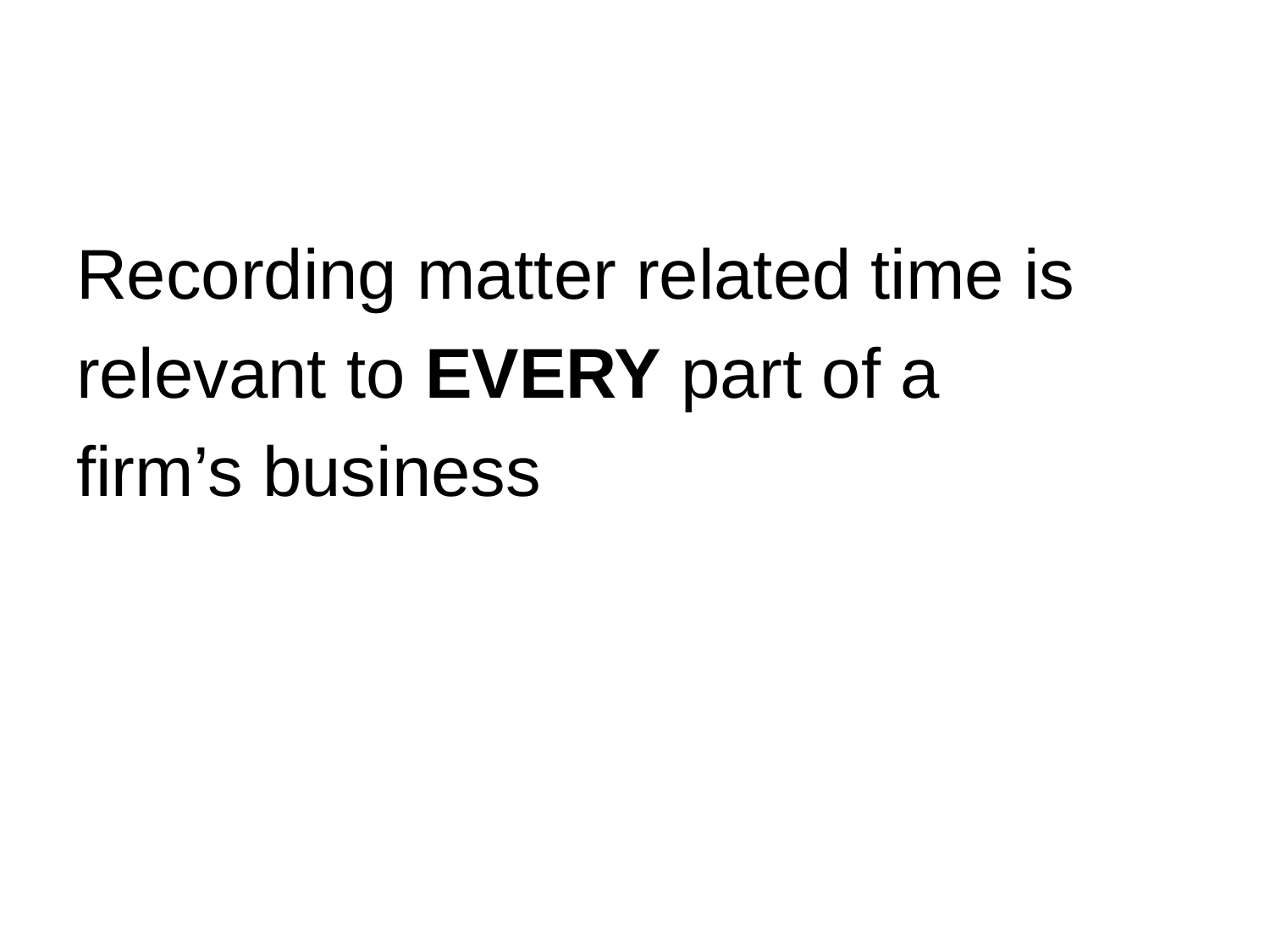

#
Recording matter related time is
relevant to EVERY part of a
firm’s business